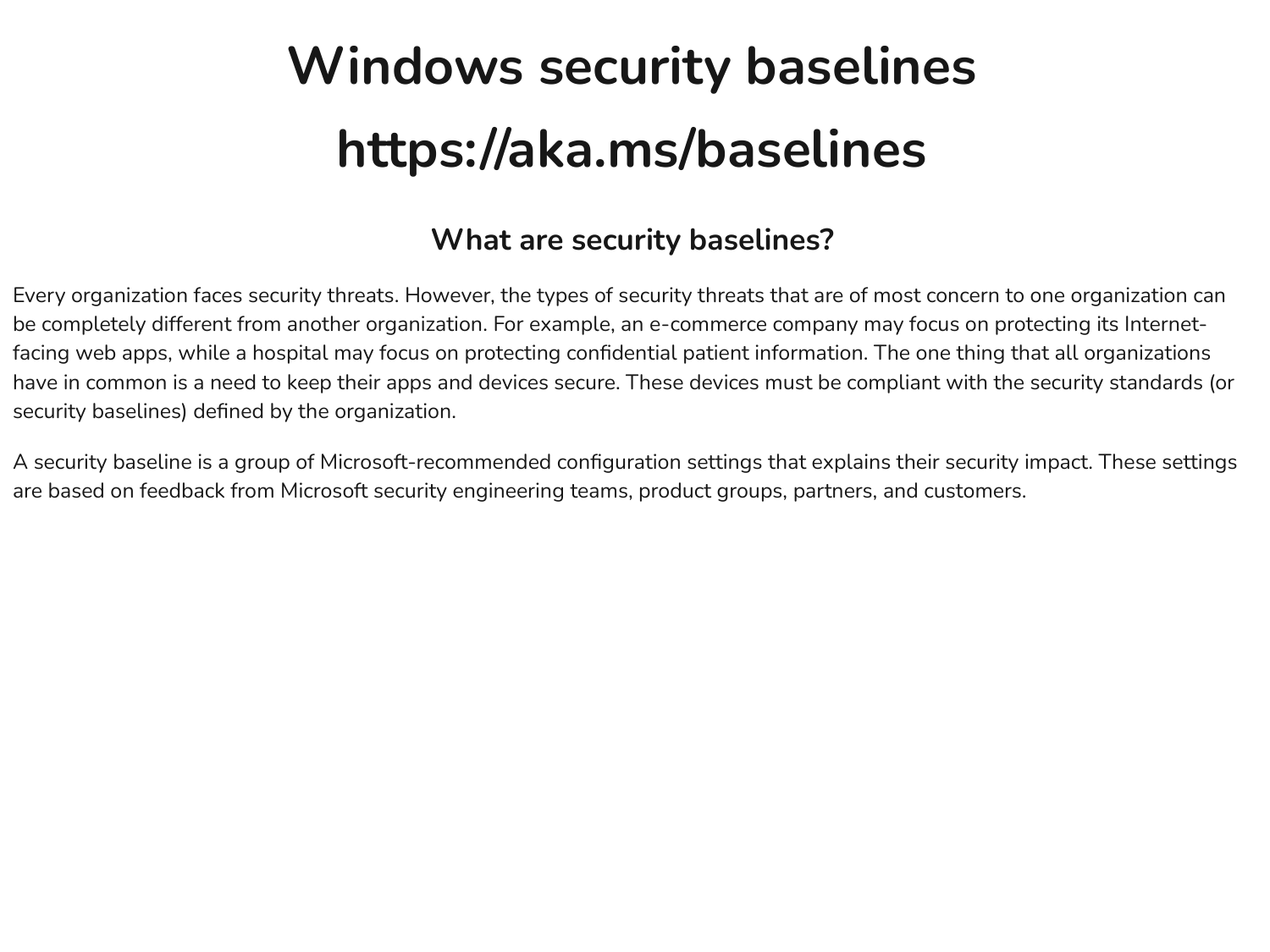

Windows security baselines
https://aka.ms/baselines
What are security baselines?
Every organization faces security threats. However, the types of security threats that are of most concern to one organization can be completely different from another organization. For example, an e-commerce company may focus on protecting its Internet-facing web apps, while a hospital may focus on protecting confidential patient information. The one thing that all organizations have in common is a need to keep their apps and devices secure. These devices must be compliant with the security standards (or security baselines) defined by the organization.
A security baseline is a group of Microsoft-recommended configuration settings that explains their security impact. These settings are based on feedback from Microsoft security engineering teams, product groups, partners, and customers.